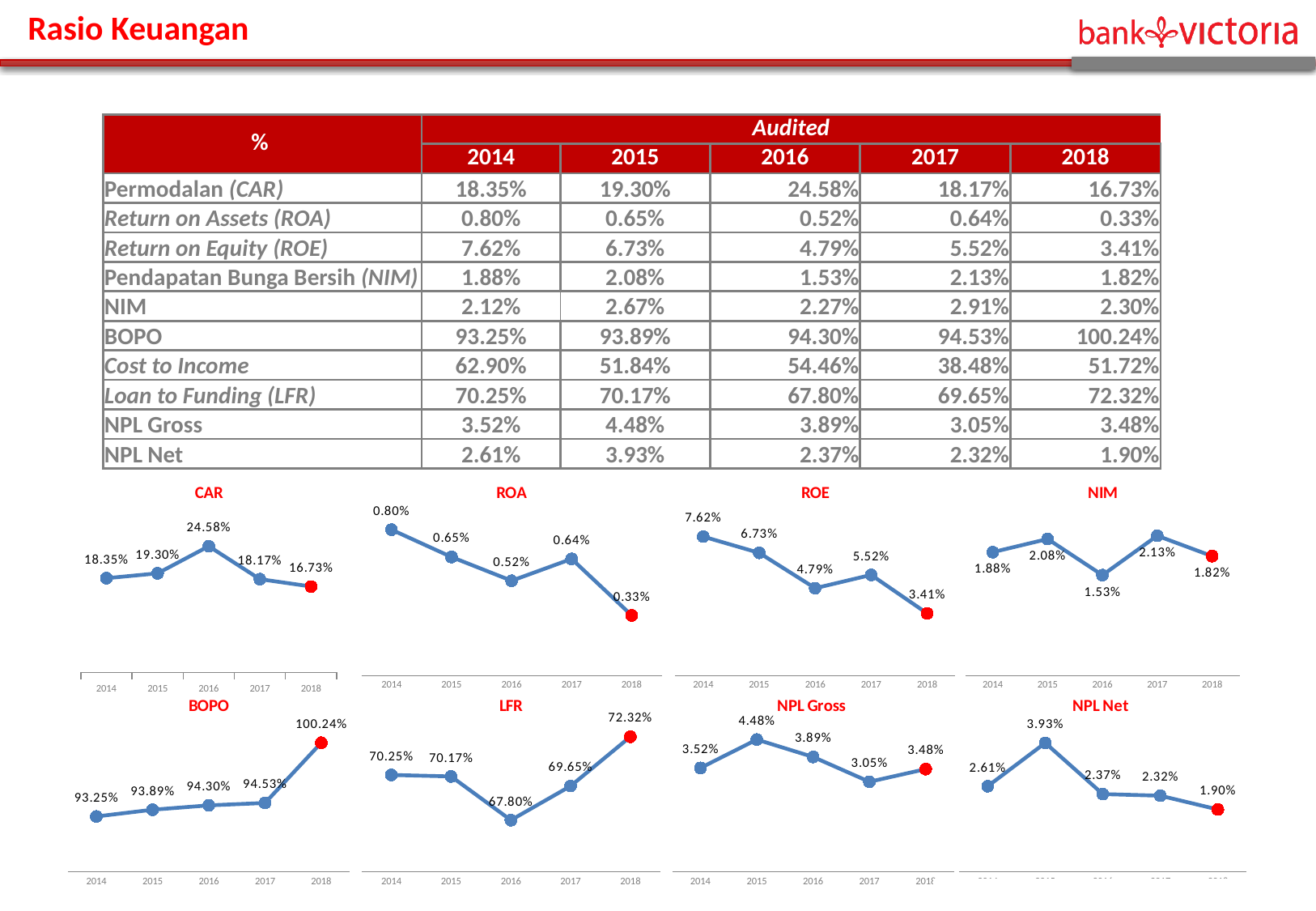

Rasio Keuangan
| % | Audited |  |  |  |  |
| --- | --- | --- | --- | --- | --- |
|  | 2014 | 2015 | 2016 | 2017 | 2018 |
| Permodalan (CAR) | 18.35% | 19.30% | 24.58% | 18.17% | 16.73% |
| Return on Assets (ROA) | 0.80% | 0.65% | 0.52% | 0.64% | 0.33% |
| Return on Equity (ROE) | 7.62% | 6.73% | 4.79% | 5.52% | 3.41% |
| Pendapatan Bunga Bersih (NIM) | 1.88% | 2.08% | 1.53% | 2.13% | 1.82% |
| NIM | 2.12% | 2.67% | 2.27% | 2.91% | 2.30% |
| BOPO | 93.25% | 93.89% | 94.30% | 94.53% | 100.24% |
| Cost to Income | 62.90% | 51.84% | 54.46% | 38.48% | 51.72% |
| Loan to Funding (LFR) | 70.25% | 70.17% | 67.80% | 69.65% | 72.32% |
| NPL Gross | 3.52% | 4.48% | 3.89% | 3.05% | 3.48% |
| NPL Net | 2.61% | 3.93% | 2.37% | 2.32% | 1.90% |

### Chart:

| Category | CAR |
|---|---|
| 2014 | 0.1835 |
| 2015 | 0.193 |
| 2016 | 0.2458 |
| 2017 | 0.1817 |
| 2018 | 0.1673 |

### Chart:

| Category | ROA |
|---|---|
| 2014 | 0.008 |
| 2015 | 0.0065 |
| 2016 | 0.0052 |
| 2017 | 0.0064 |
| 2018 | 0.0033 |

### Chart:

| Category | ROE |
|---|---|
| 2014 | 0.0762 |
| 2015 | 0.0673 |
| 2016 | 0.0479 |
| 2017 | 0.0552 |
| 2018 | 0.0341 |

### Chart: NIM

| Category | NIM |
|---|---|
| 2014 | 0.0188 |
| 2015 | 0.0208 |
| 2016 | 0.0153 |
| 2017 | 0.0213 |
| 2018 | 0.0182 |

### Chart: BOPO

| Category | Regulatory CIR |
|---|---|
| 2014 | 0.9325 |
| 2015 | 0.9389 |
| 2016 | 0.943 |
| 2017 | 0.9453 |
| 2018 | 1.0024 |

### Chart:

| Category | LFR |
|---|---|
| 2014 | 0.7025 |
| 2015 | 0.7017 |
| 2016 | 0.6779989404272432 |
| 2017 | 0.6965113284603478 |
| 2018 | 0.7232 |

### Chart:

| Category | NPL Gross  |
|---|---|
| 2014 | 0.0352 |
| 2015 | 0.0448 |
| 2016 | 0.0389 |
| 2017 | 0.0305 |
| 2018 | 0.0348 |

### Chart: NPL Net

| Category | NPL Nett  |
|---|---|
| 2014 | 0.0261 |
| 2015 | 0.0393 |
| 2016 | 0.0237 |
| 2017 | 0.0232 |
| 2018 | 0.019 |